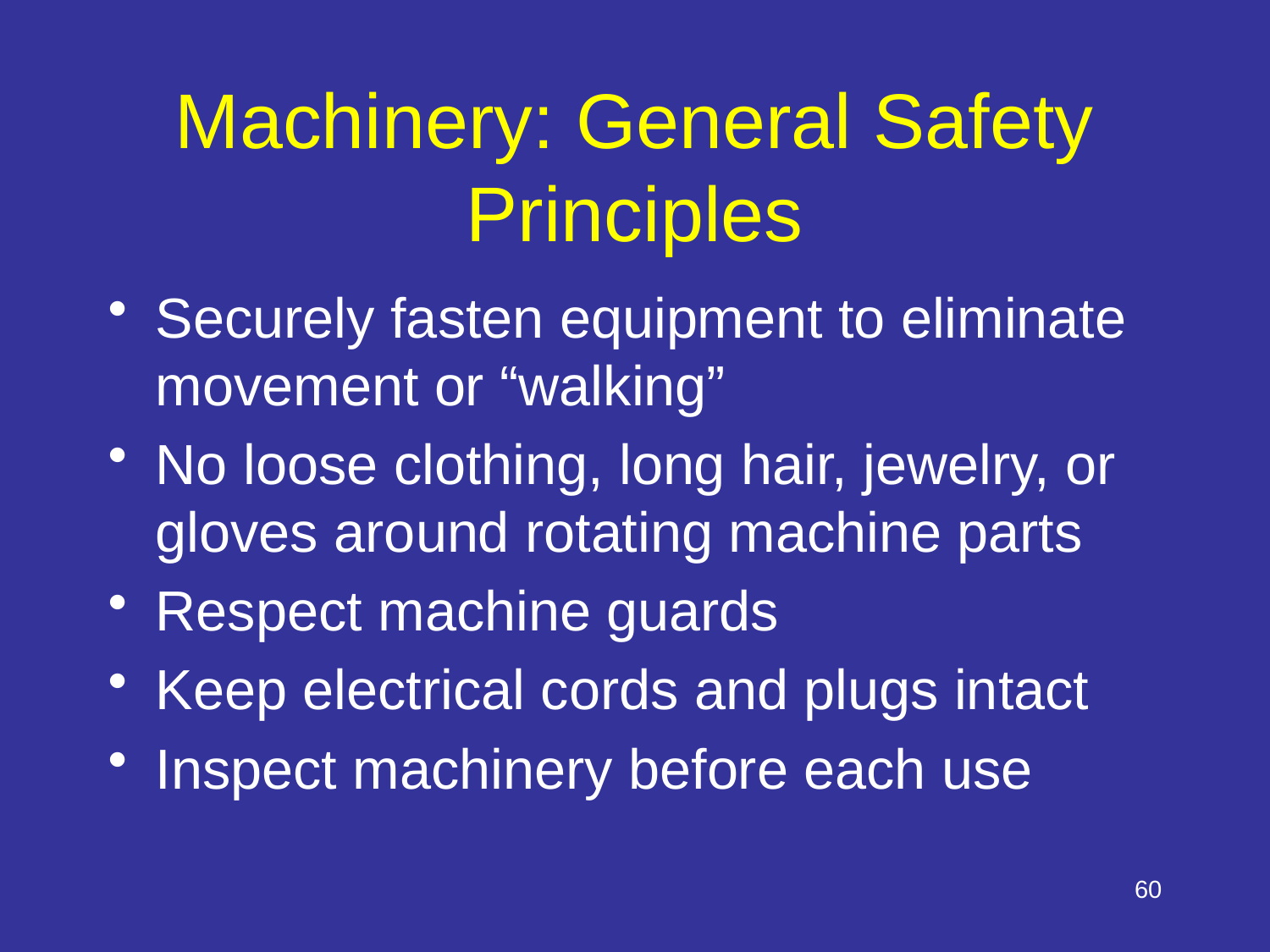

# Machinery: General Safety Principles
Securely fasten equipment to eliminate movement or “walking”
No loose clothing, long hair, jewelry, or gloves around rotating machine parts
Respect machine guards
Keep electrical cords and plugs intact
Inspect machinery before each use
60
Speaker Notes: 1910.212(b) Anchoring fixed machinery. Machines designed for a fixed location shall be securely anchored to prevent walking or moving.